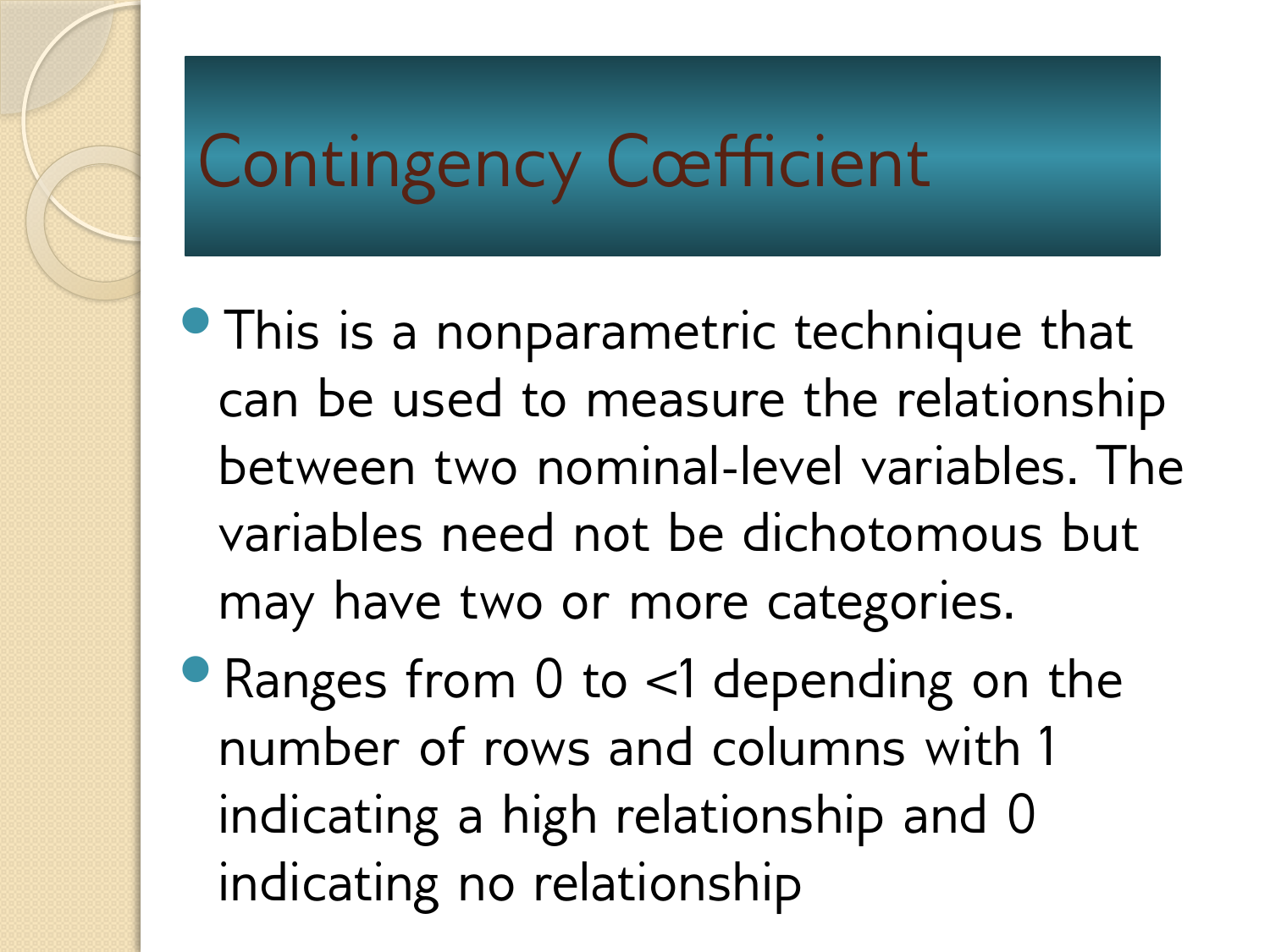

# Contingency Coefficient
This is a nonparametric technique that can be used to measure the relationship between two nominal-level variables. The variables need not be dichotomous but may have two or more categories.
Ranges from 0 to <1 depending on the number of rows and columns with 1 indicating a high relationship and 0 indicating no relationship